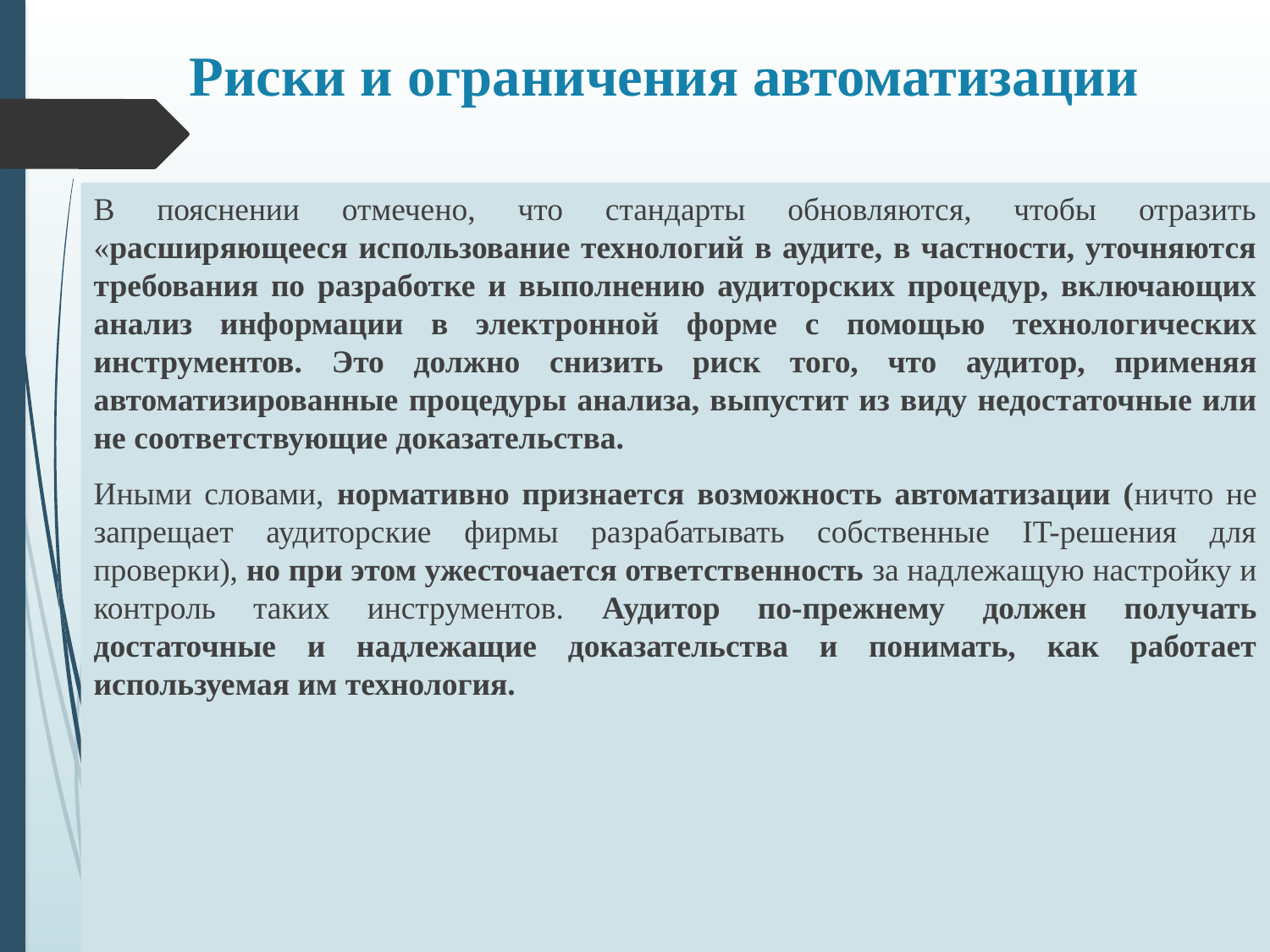

# Риски и ограничения автоматизации
В пояснении отмечено, что стандарты обновляются, чтобы отразить «расширяющееся использование технологий в аудите, в частности, уточняются требования по разработке и выполнению аудиторских процедур, включающих анализ информации в электронной форме с помощью технологических инструментов. Это должно снизить риск того, что аудитор, применяя автоматизированные процедуры анализа, выпустит из виду недостаточные или не соответствующие доказательства.
Иными словами, нормативно признается возможность автоматизации (ничто не запрещает аудиторские фирмы разрабатывать собственные IT-решения для проверки), но при этом ужесточается ответственность за надлежащую настройку и контроль таких инструментов. Аудитор по-прежнему должен получать достаточные и надлежащие доказательства и понимать, как работает используемая им технология.